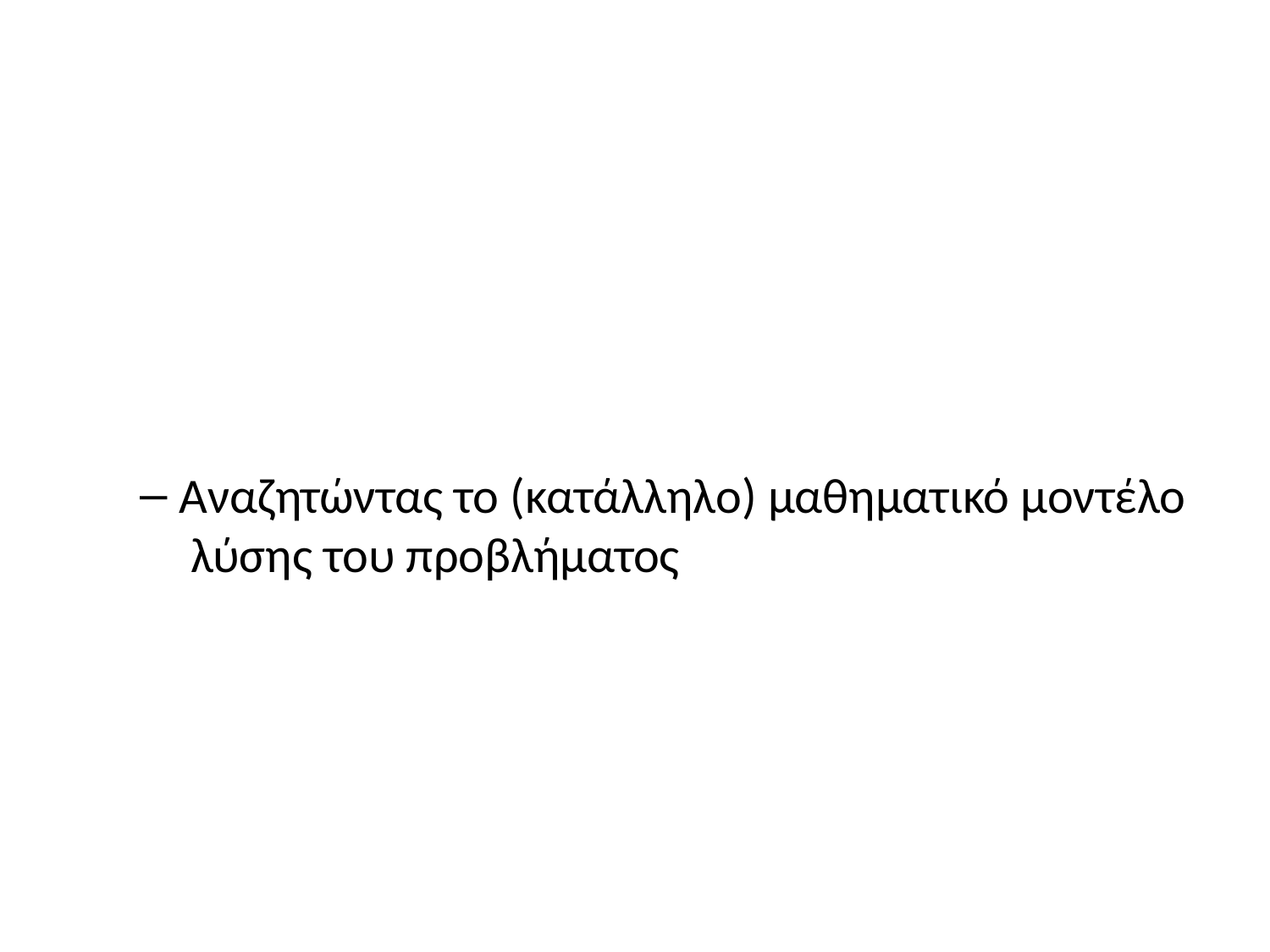

#

Αναζητώντας το (κατάλληλο) μαθηματικό μοντέλο  λύσης του προβλήματος